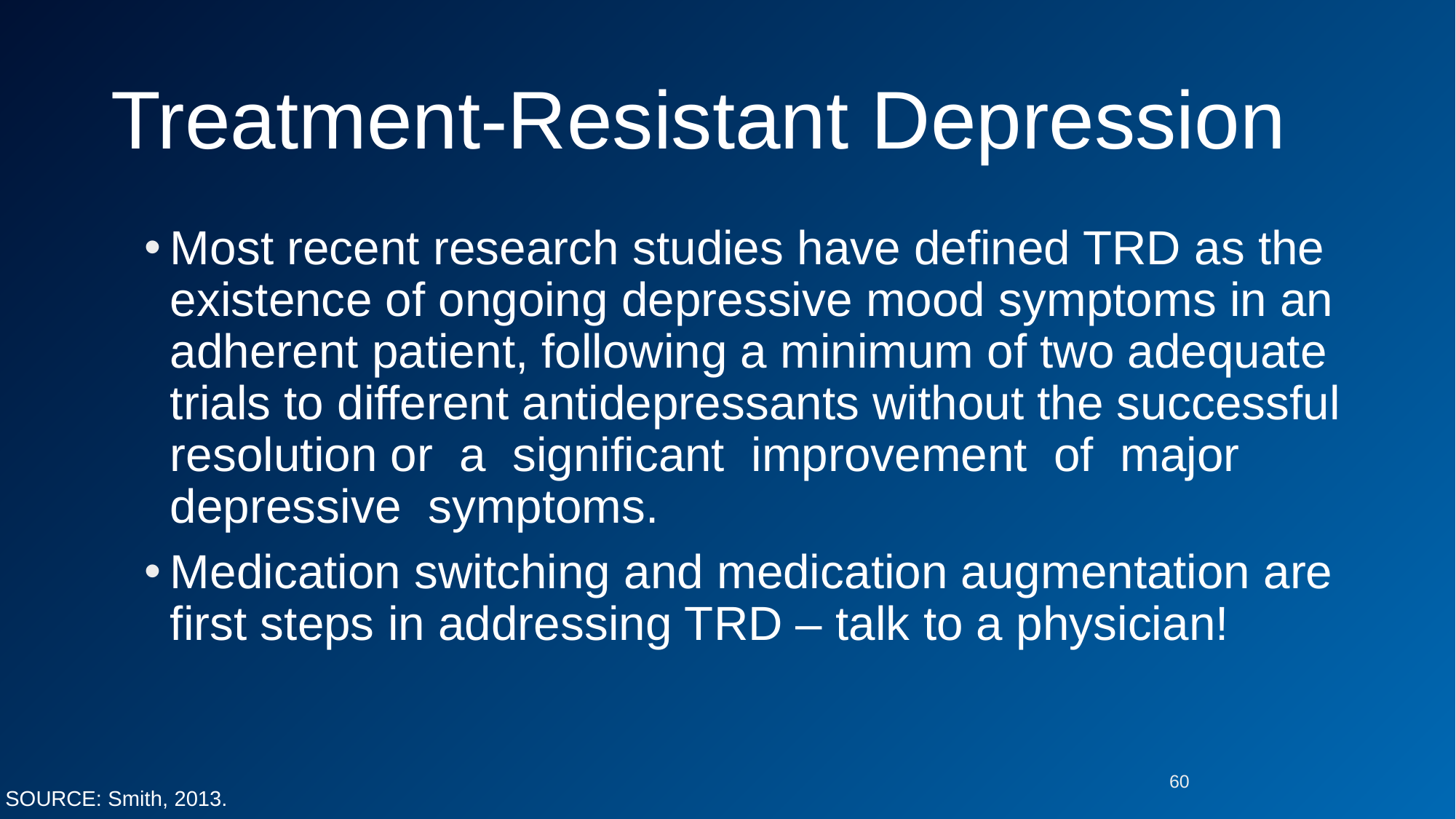

# Treatment-Resistant Depression
Most recent research studies have defined TRD as the existence of ongoing depressive mood symptoms in an adherent patient, following a minimum of two adequate trials to different antidepressants without the successful resolution or  a  significant  improvement  of  major  depressive  symptoms.
Medication switching and medication augmentation are first steps in addressing TRD – talk to a physician!
60
SOURCE: Smith, 2013.